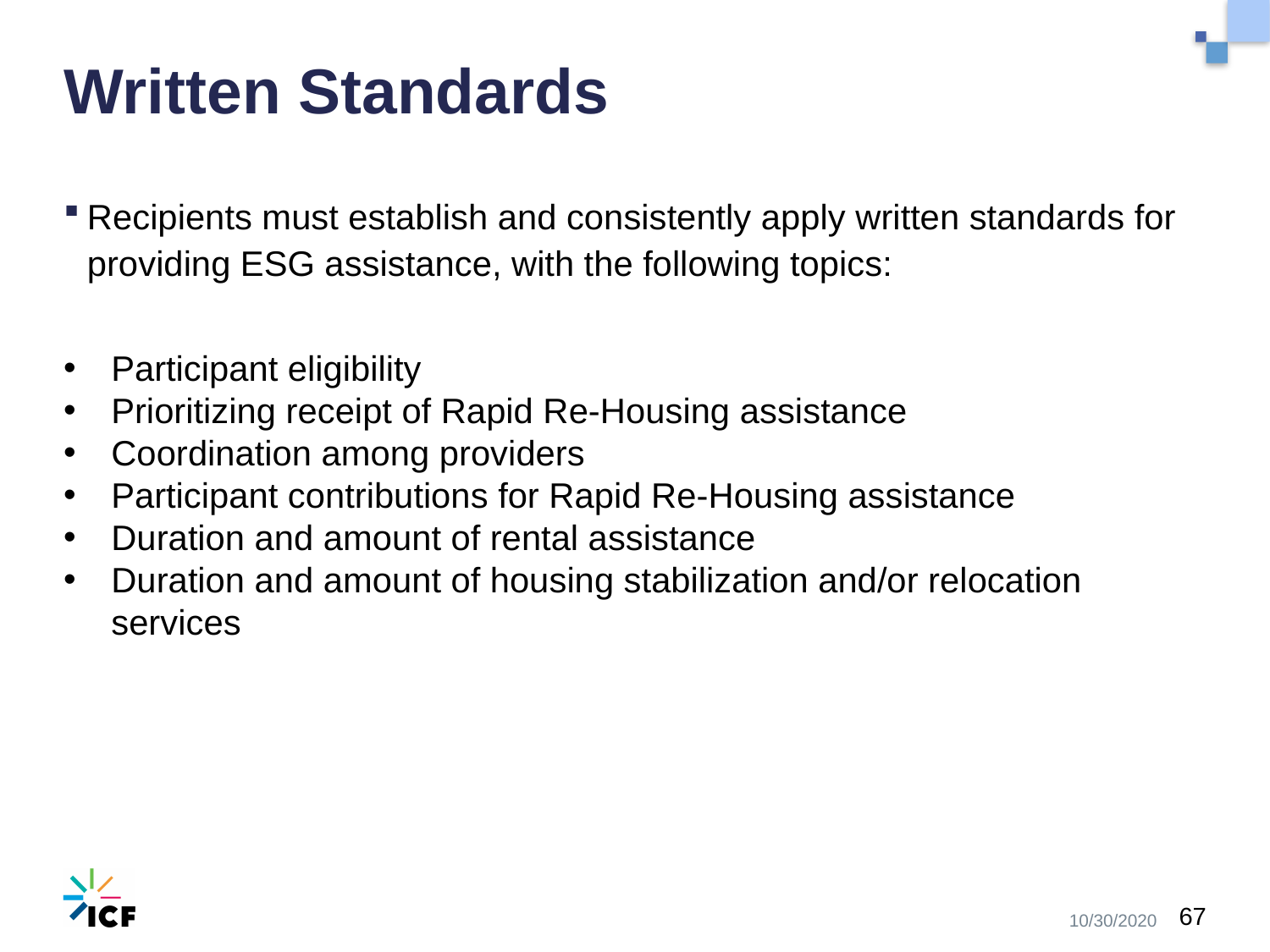

# Written Standards
Recipients must establish and consistently apply written standards for providing ESG assistance, with the following topics:

Participant eligibility
Prioritizing receipt of Rapid Re-Housing assistance
Coordination among providers
Participant contributions for Rapid Re-Housing assistance
Duration and amount of rental assistance
Duration and amount of housing stabilization and/or relocation services

10/30/2020
67